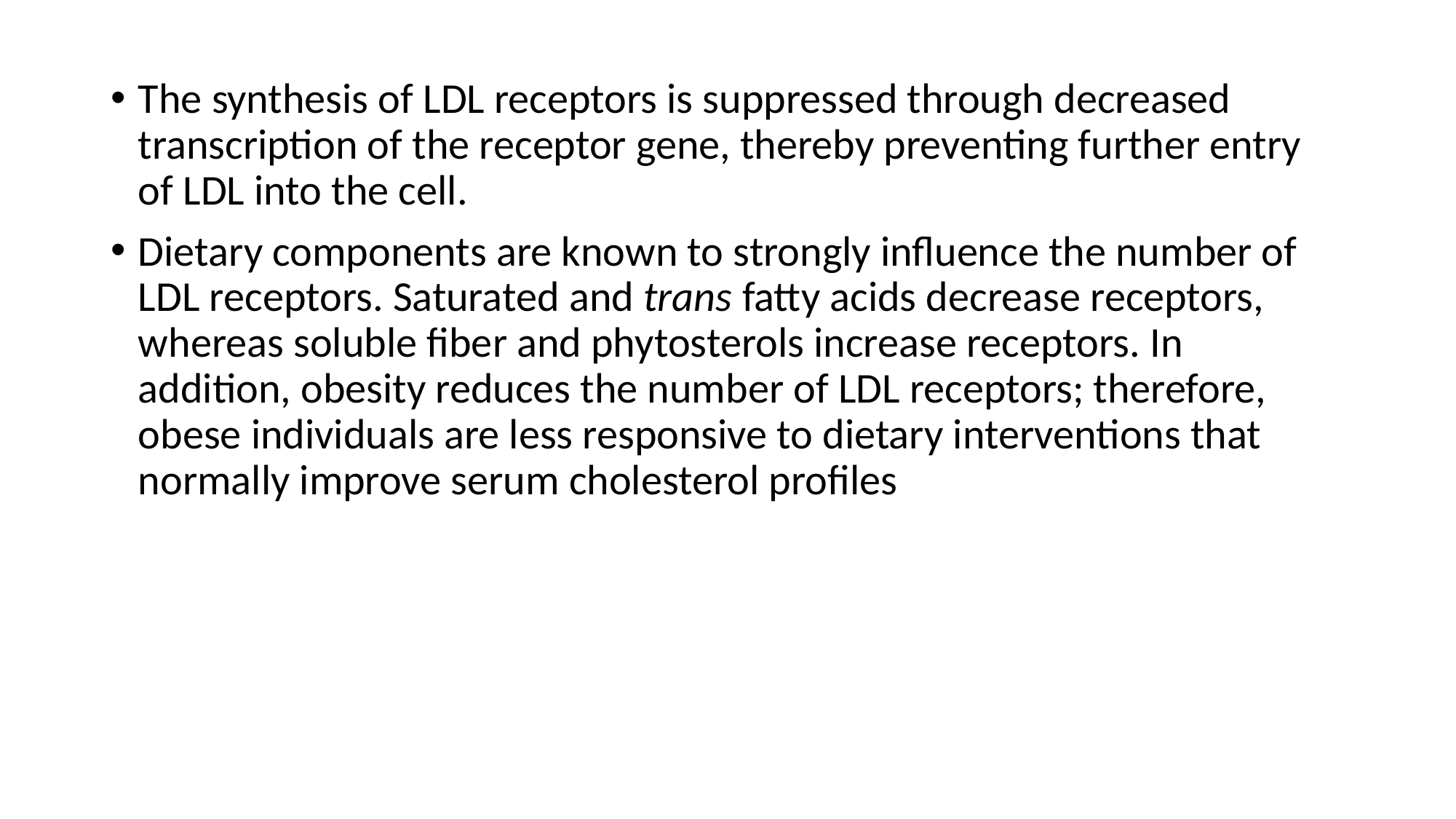

The synthesis of LDL receptors is suppressed through decreased transcription of the receptor gene, thereby preventing further entry of LDL into the cell.
Dietary components are known to strongly influence the number of LDL receptors. Saturated and trans fatty acids decrease receptors, whereas soluble fiber and phytosterols increase receptors. In addition, obesity reduces the number of LDL receptors; therefore, obese individuals are less responsive to dietary interventions that normally improve serum cholesterol profiles